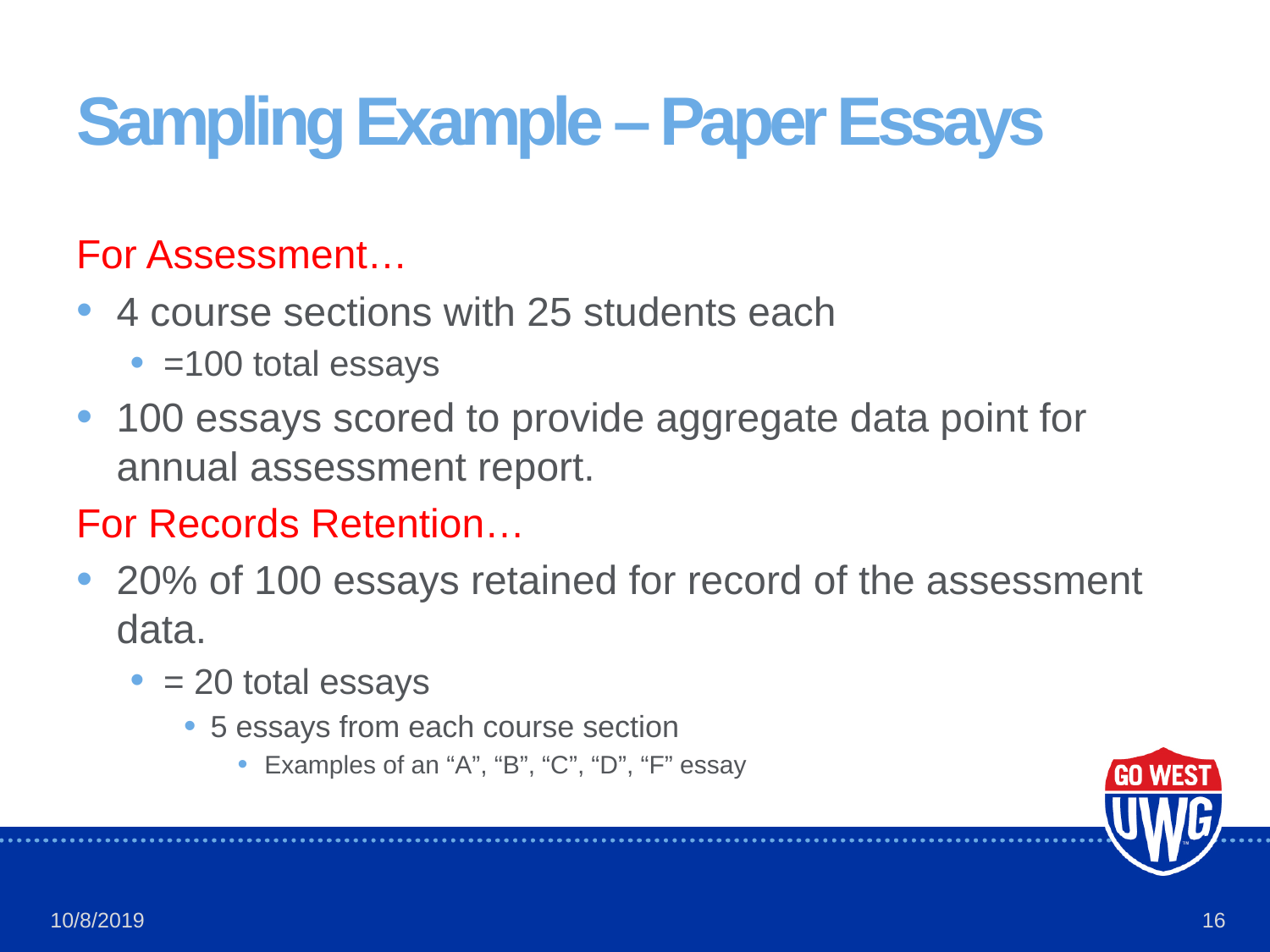

# Sampling Example – Paper Essays
For Assessment…
4 course sections with 25 students each
=100 total essays
100 essays scored to provide aggregate data point for annual assessment report.
For Records Retention…
20% of 100 essays retained for record of the assessment data.
= 20 total essays
5 essays from each course section
Examples of an “A”, “B”, “C”, “D”, “F” essay